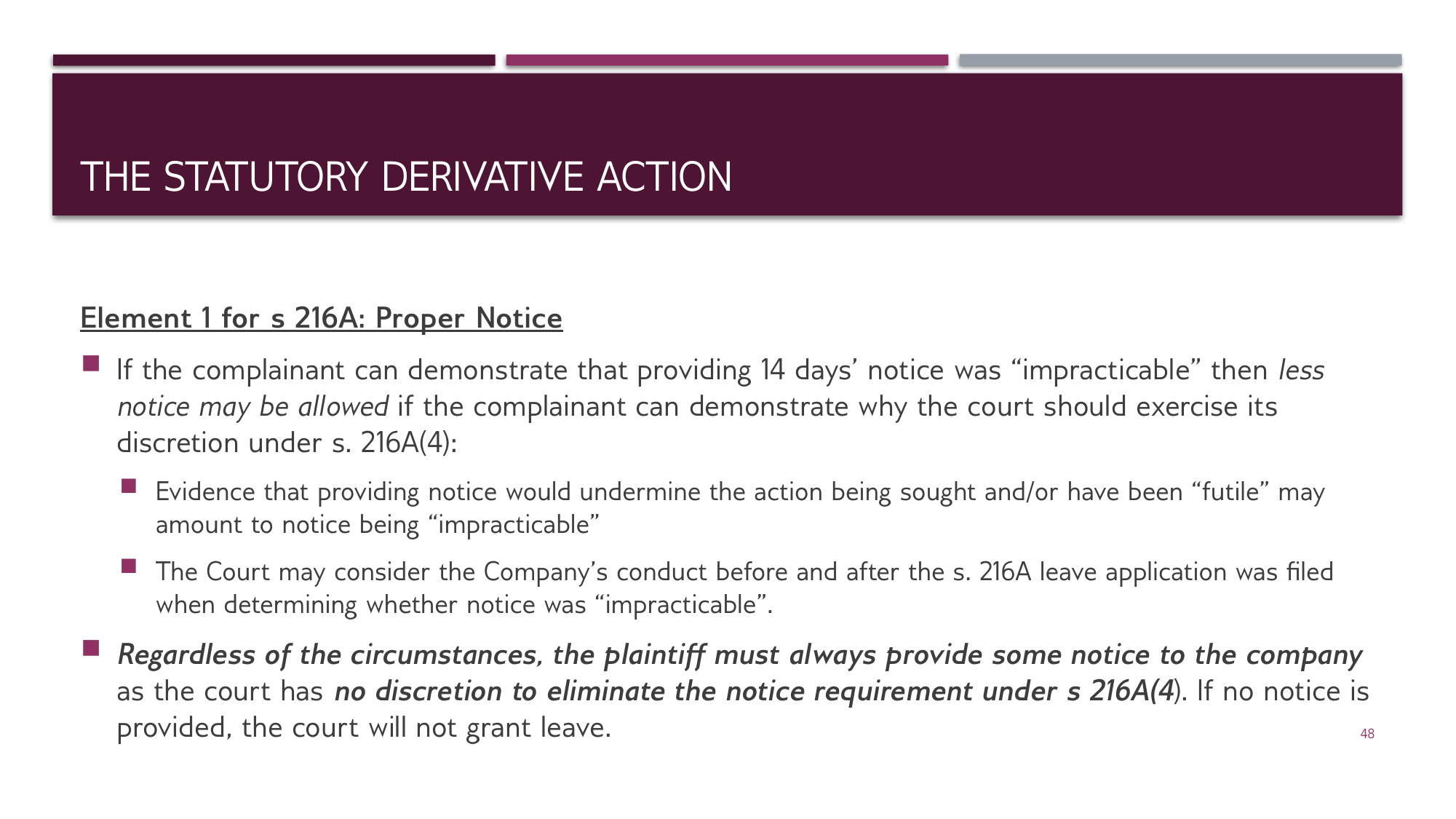

# The statutory derivative action
Element 1 for s 216A: Proper Notice
If the complainant can demonstrate that providing 14 days’ notice was “impracticable” then less notice may be allowed if the complainant can demonstrate why the court should exercise its discretion under s. 216A(4):
Evidence that providing notice would undermine the action being sought and/or have been “futile” may amount to notice being “impracticable”
The Court may consider the Company’s conduct before and after the s. 216A leave application was filed when determining whether notice was “impracticable”.
Regardless of the circumstances, the plaintiff must always provide some notice to the company as the court has no discretion to eliminate the notice requirement under s 216A(4). If no notice is provided, the court will not grant leave.
48